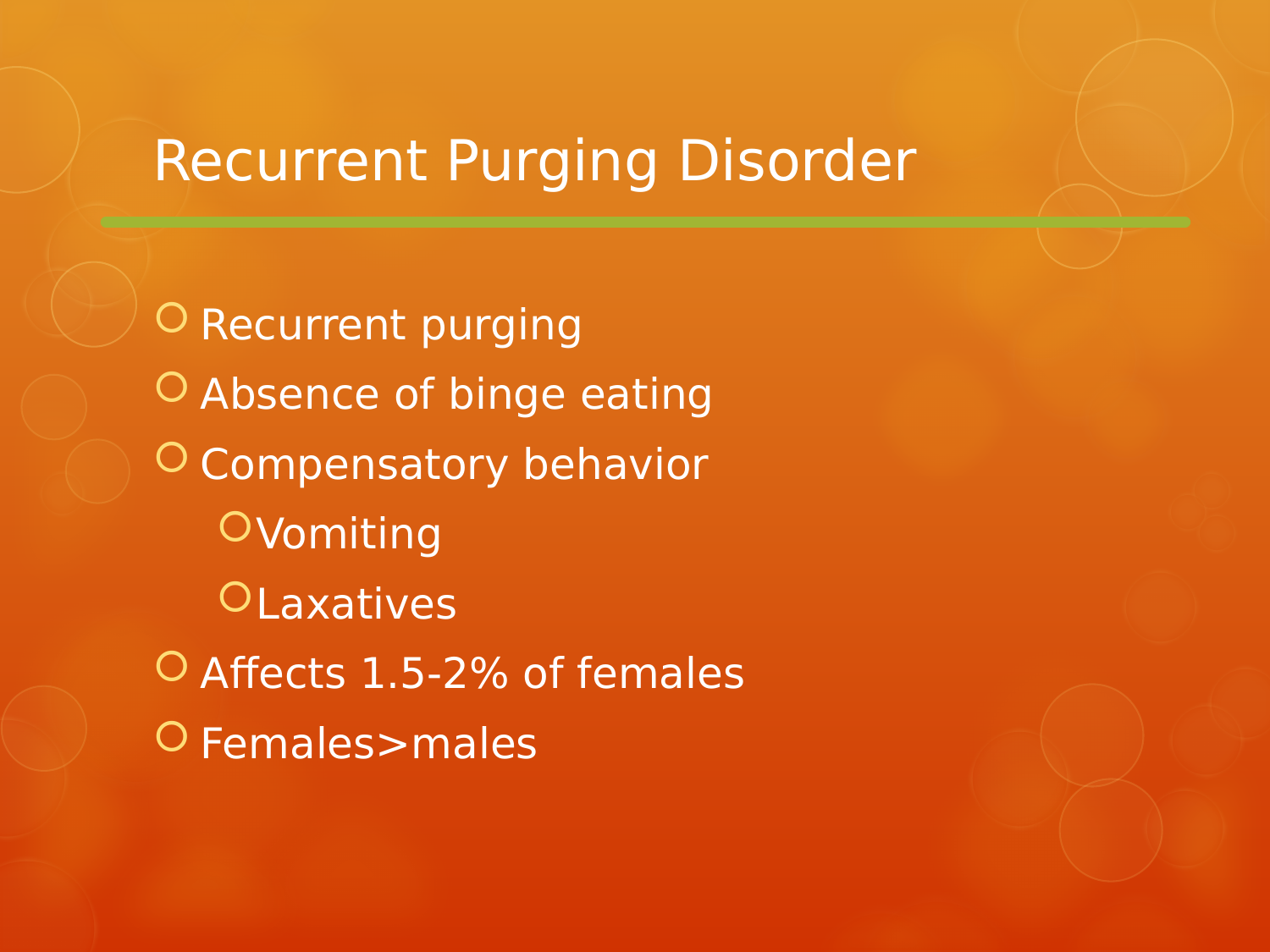

# Recurrent Purging Disorder
Recurrent purging
Absence of binge eating
Compensatory behavior
Vomiting
Laxatives
Affects 1.5-2% of females
Females>males